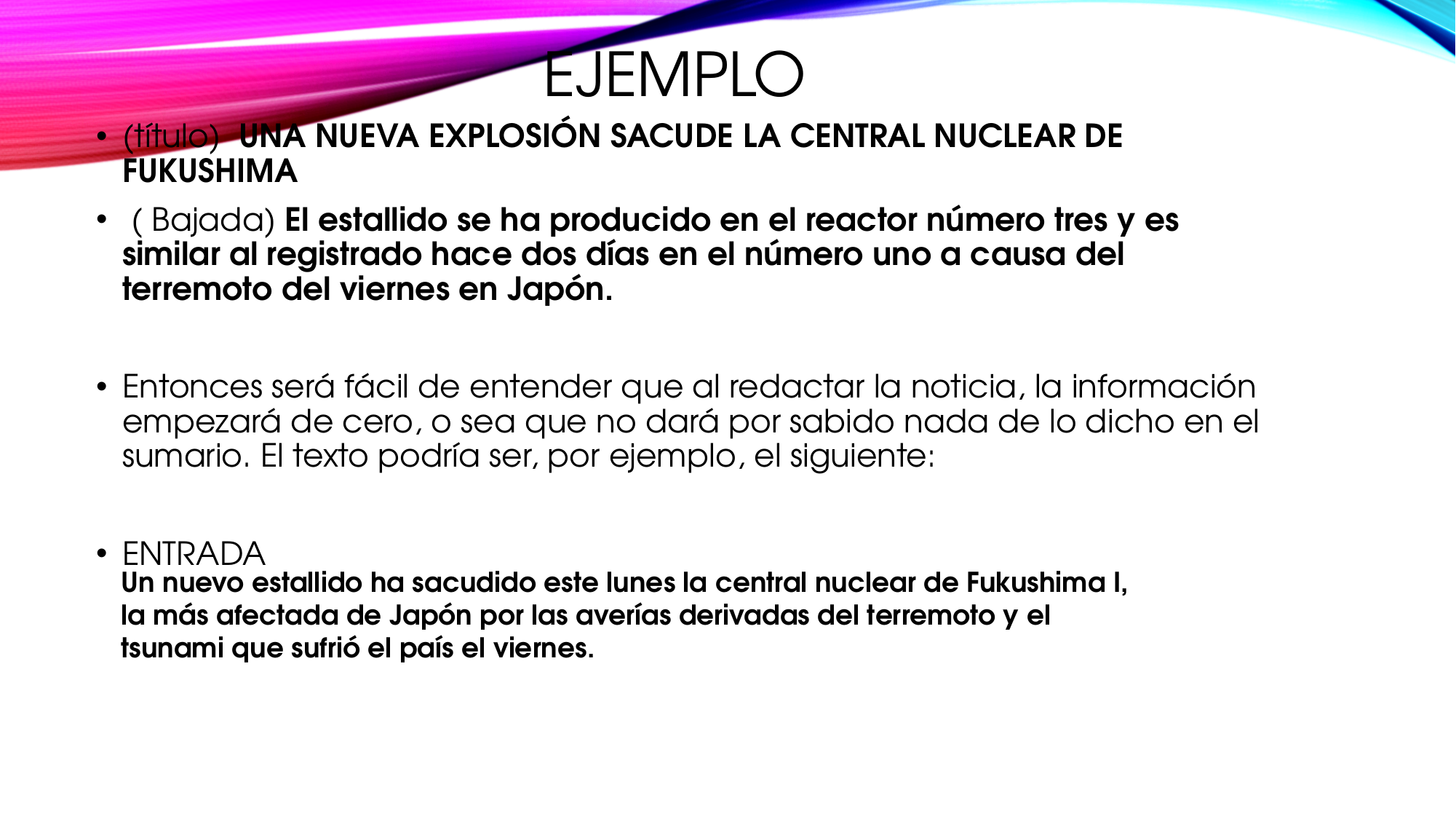

# EJEMPLO
(título)  UNA NUEVA EXPLOSIÓN SACUDE LA CENTRAL NUCLEAR DE FUKUSHIMA
 ( Bajada) El estallido se ha producido en el reactor número tres y es similar al registrado hace dos días en el número uno a causa del terremoto del viernes en Japón.

Entonces será fácil de entender que al redactar la noticia, la información empezará de cero, o sea que no dará por sabido nada de lo dicho en el sumario. El texto podría ser, por ejemplo, el siguiente:

ENTRADA
Un nuevo estallido ha sacudido este lunes la central nuclear de Fukushima I, la más afectada de Japón por las averías derivadas del terremoto y el tsunami que sufrió el país el viernes.